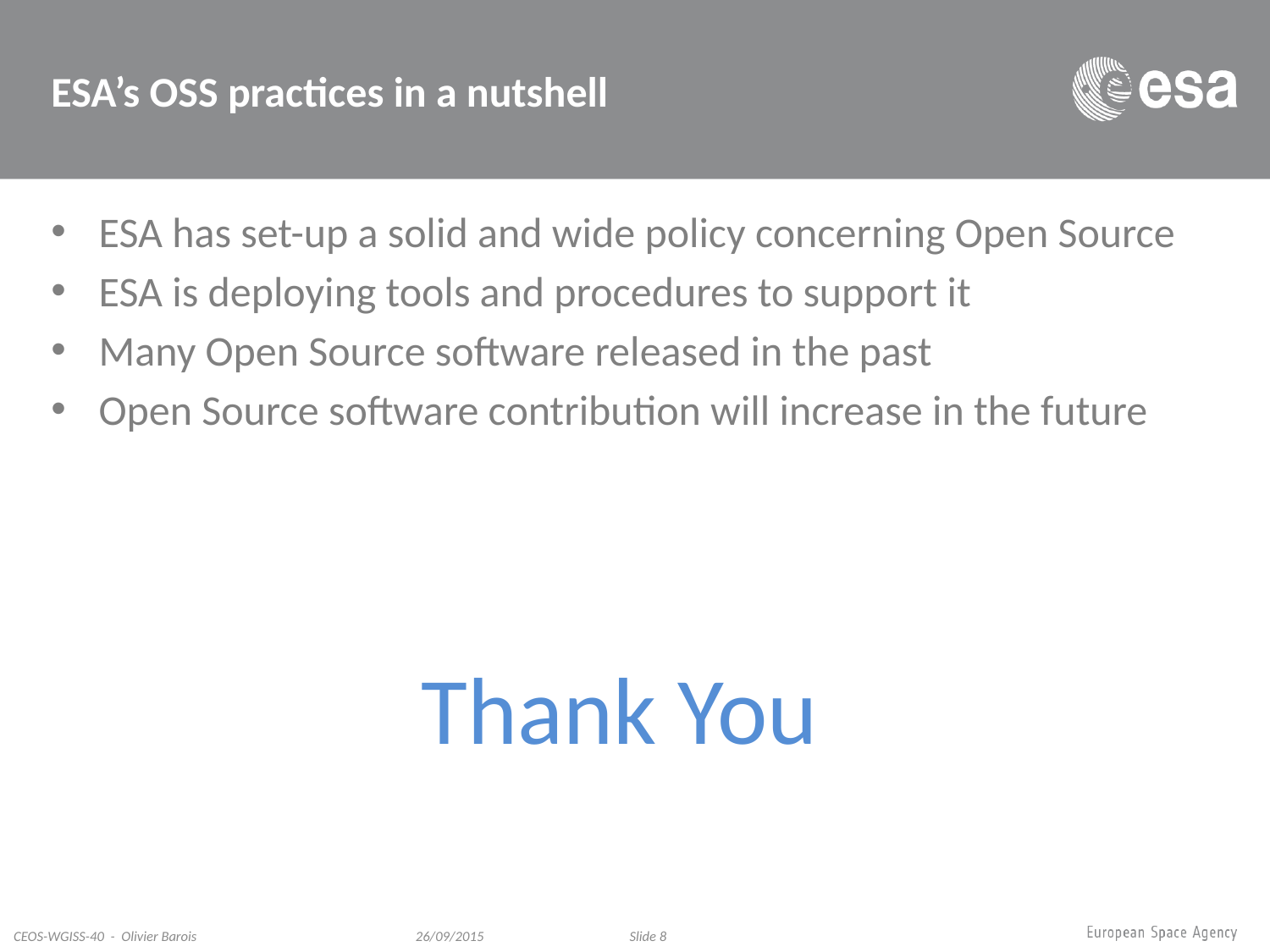

# ESA’s OSS practices in a nutshell
ESA has set-up a solid and wide policy concerning Open Source
ESA is deploying tools and procedures to support it
Many Open Source software released in the past
Open Source software contribution will increase in the future

Thank You
CEOS-WGISS-40  -  Olivier Barois
Slide 8
26/09/2015